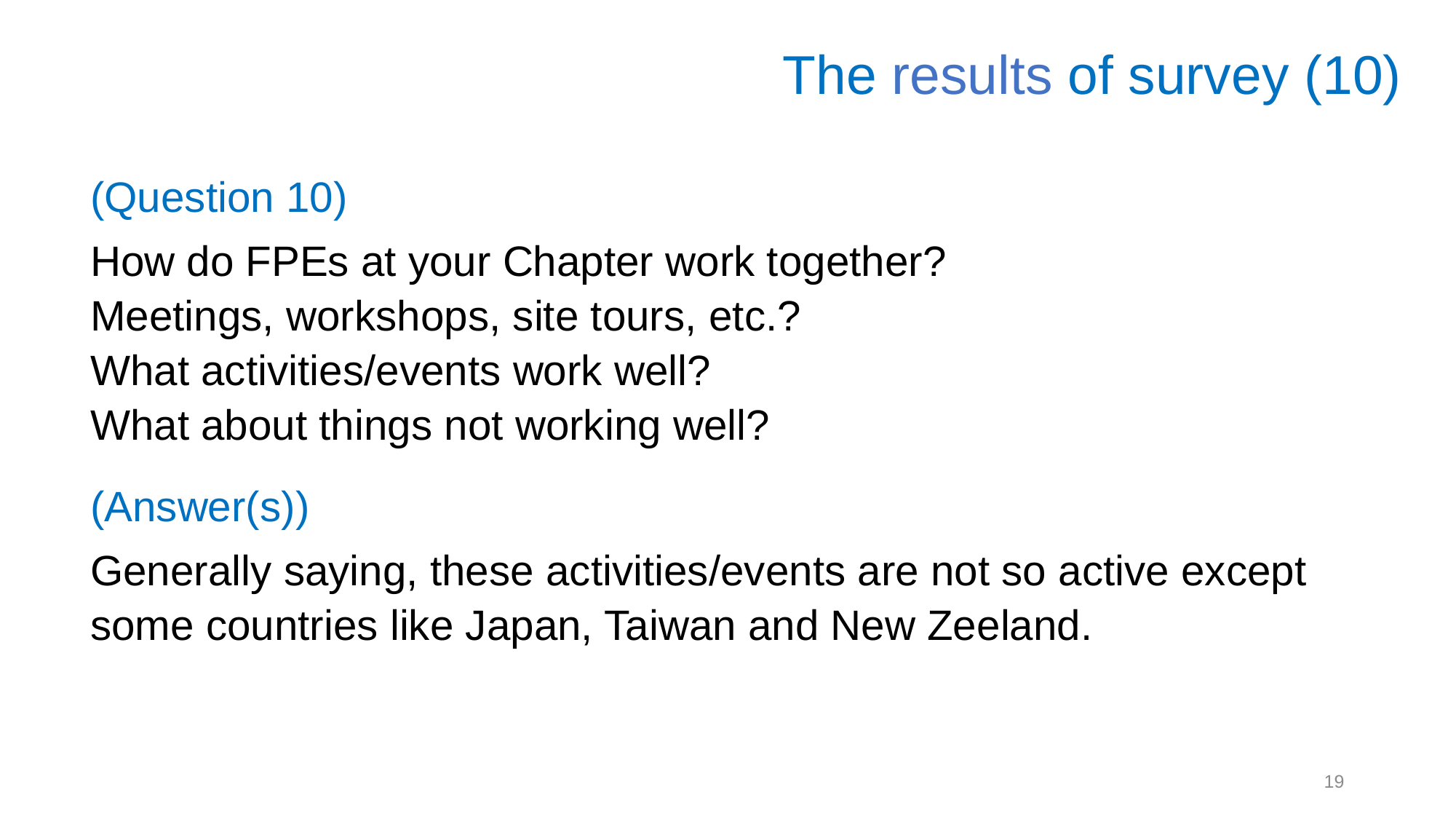

The results of survey (10)
(Question 10)
How do FPEs at your Chapter work together?
Meetings, workshops, site tours, etc.?
What activities/events work well?
What about things not working well?
(Answer(s))
Generally saying, these activities/events are not so active except some countries like Japan, Taiwan and New Zeeland.
19